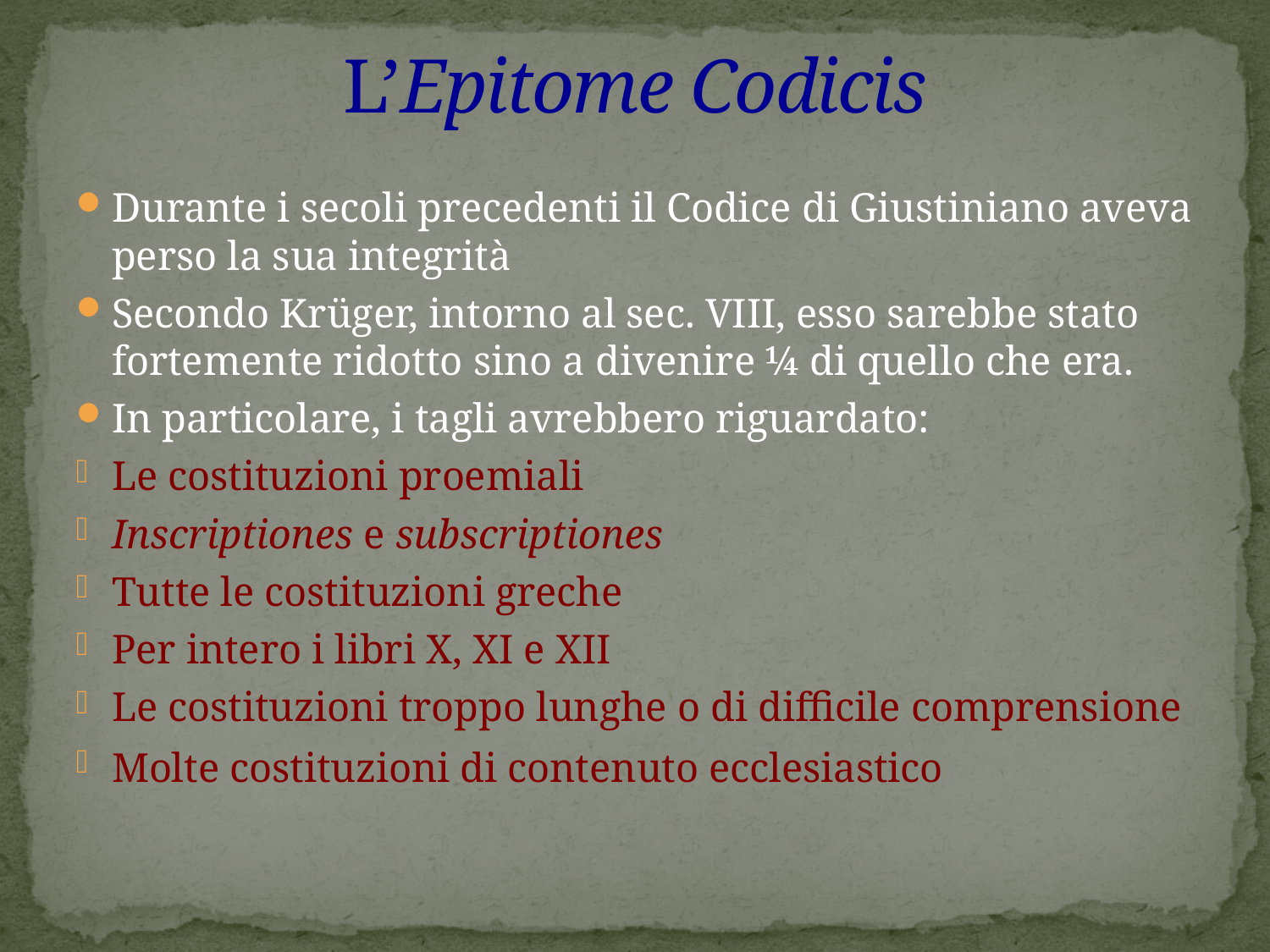

# L’Epitome Codicis
Durante i secoli precedenti il Codice di Giustiniano aveva perso la sua integrità
Secondo Krüger, intorno al sec. VIII, esso sarebbe stato fortemente ridotto sino a divenire ¼ di quello che era.
In particolare, i tagli avrebbero riguardato:
Le costituzioni proemiali
Inscriptiones e subscriptiones
Tutte le costituzioni greche
Per intero i libri X, XI e XII
Le costituzioni troppo lunghe o di difficile comprensione
Molte costituzioni di contenuto ecclesiastico